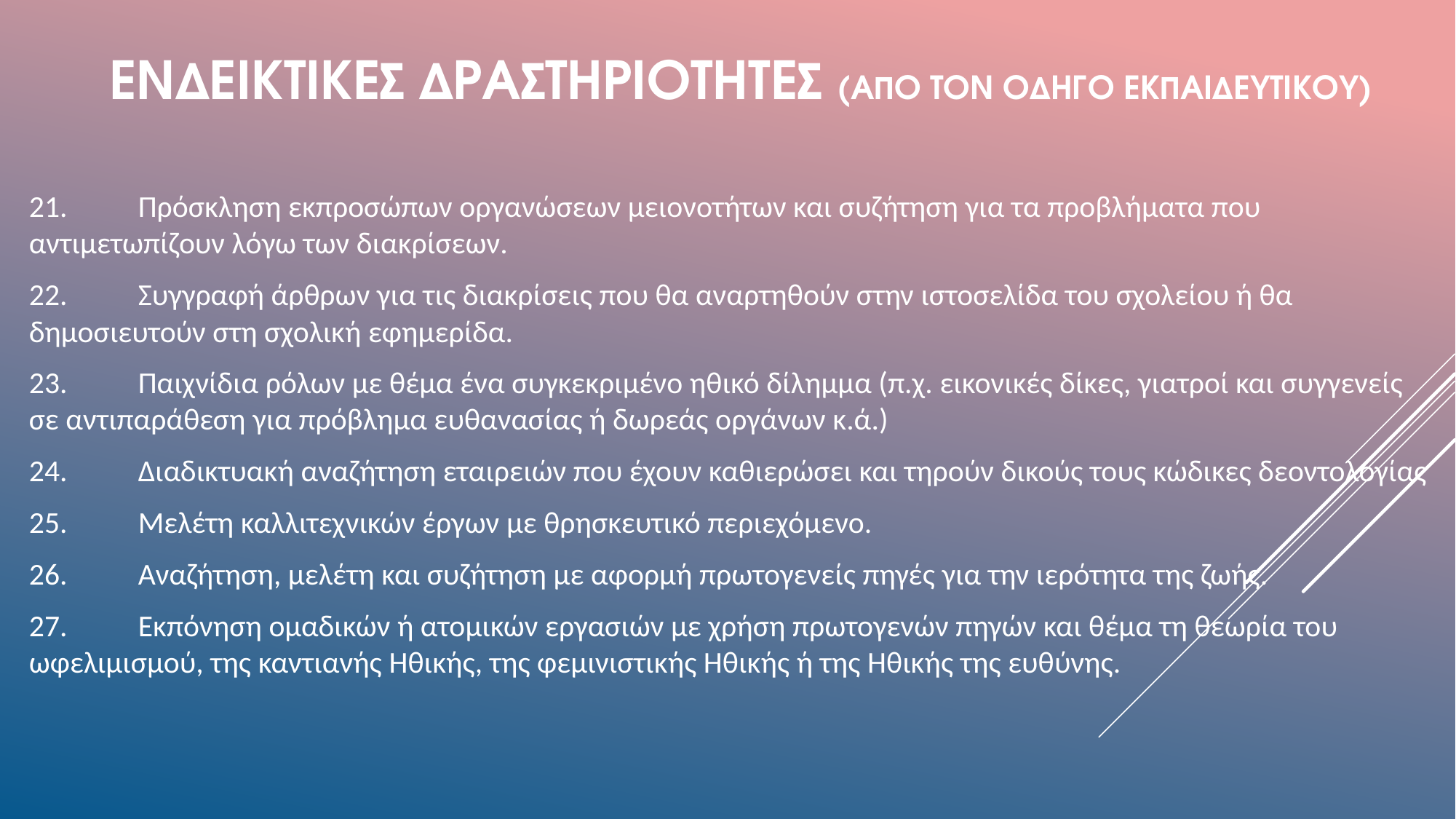

Ενδεικτικες δραστηριοτητεσ (απο τον οδηγο εκπαιδευτικου)
21.	Πρόσκληση εκπροσώπων οργανώσεων μειονοτήτων και συζήτηση για τα προβλήματα που αντιμετωπίζουν λόγω των διακρίσεων.
22.	Συγγραφή άρθρων για τις διακρίσεις που θα αναρτηθούν στην ιστοσελίδα του σχολείου ή θα δημοσιευτούν στη σχολική εφημερίδα.
23.	Παιχνίδια ρόλων με θέμα ένα συγκεκριμένο ηθικό δίλημμα (π.χ. εικονικές δίκες, γιατροί και συγγενείς σε αντιπαράθεση για πρόβλημα ευθανασίας ή δωρεάς οργάνων κ.ά.)
24.	Διαδικτυακή αναζήτηση εταιρειών που έχουν καθιερώσει και τηρούν δικούς τους κώδικες δεοντολογίας
25.	Μελέτη καλλιτεχνικών έργων με θρησκευτικό περιεχόμενο.
26.	Αναζήτηση, μελέτη και συζήτηση με αφορμή πρωτογενείς πηγές για την ιερότητα της ζωής.
27.	Εκπόνηση ομαδικών ή ατομικών εργασιών με χρήση πρωτογενών πηγών και θέμα τη θεωρία του ωφελιμισμού, της καντιανής Ηθικής, της φεμινιστικής Ηθικής ή της Ηθικής της ευθύνης.